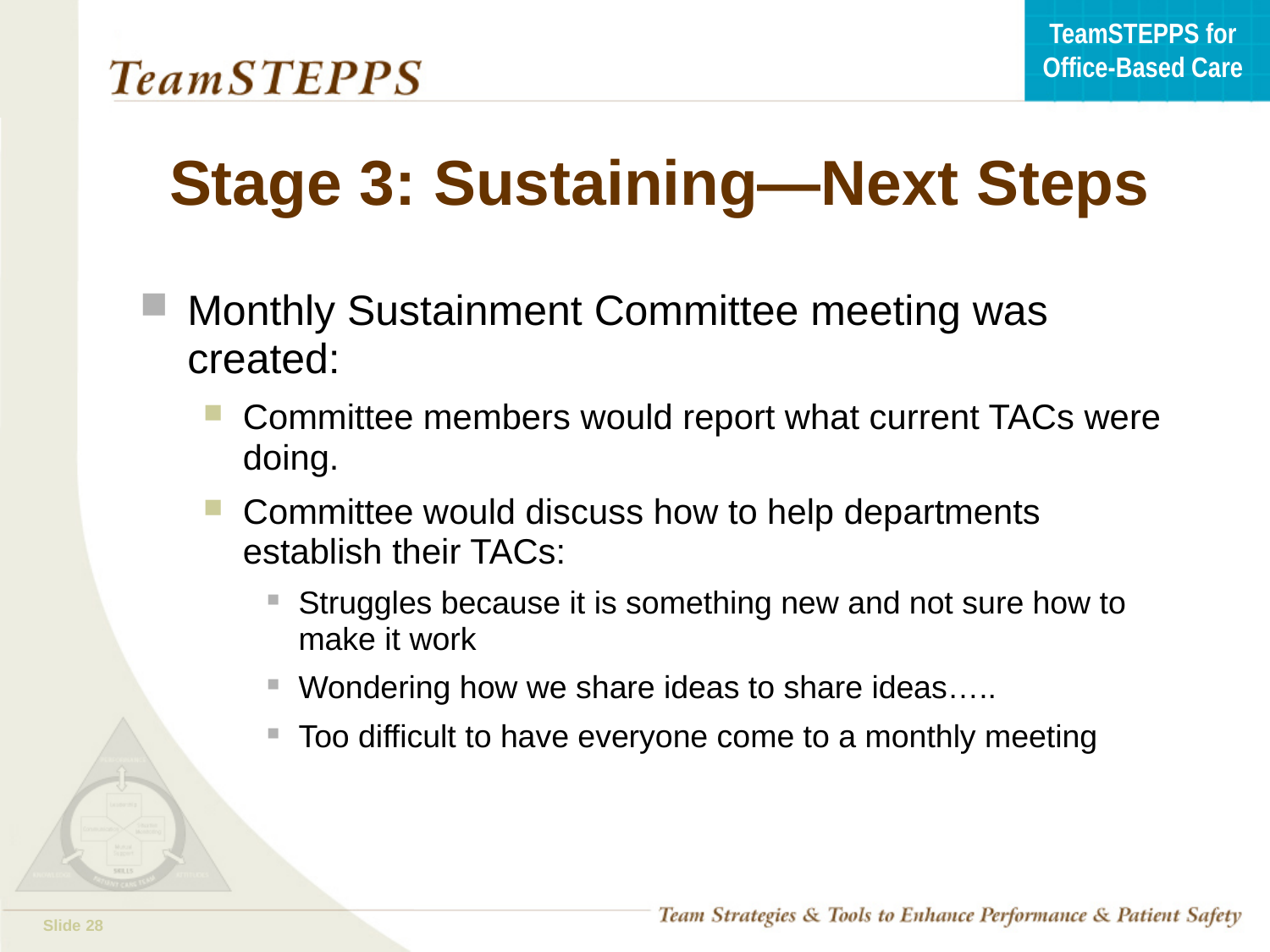

# Stage 3: Sustaining—Next Steps
Monthly Sustainment Committee meeting was created:
Committee members would report what current TACs were doing.
Committee would discuss how to help departments establish their TACs:
Struggles because it is something new and not sure how to make it work
Wondering how we share ideas to share ideas…..
Too difficult to have everyone come to a monthly meeting